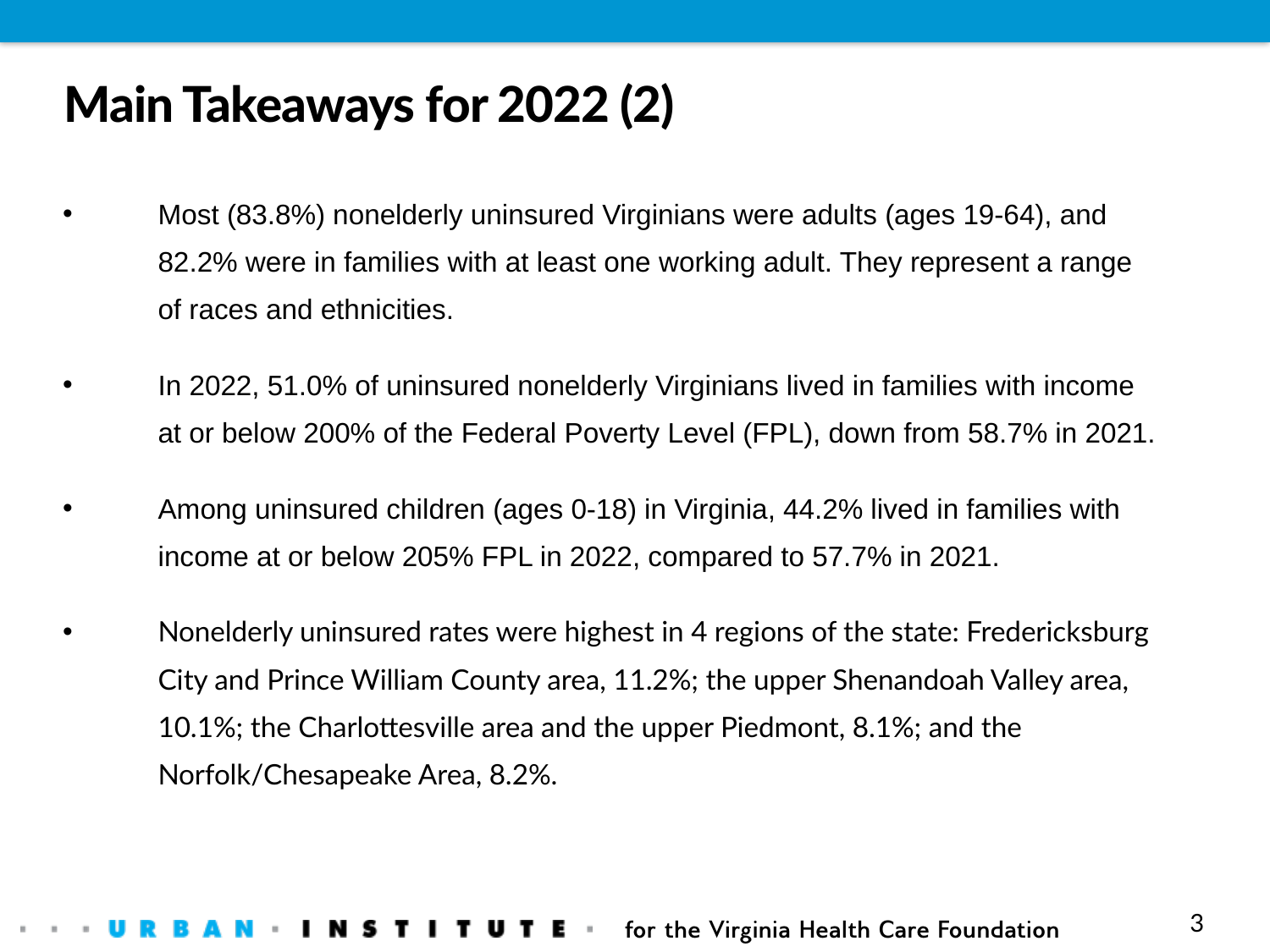

# Main Takeaways for 2022 (2)
Most (83.8%) nonelderly uninsured Virginians were adults (ages 19-64), and 82.2% were in families with at least one working adult. They represent a range of races and ethnicities.
In 2022, 51.0% of uninsured nonelderly Virginians lived in families with income at or below 200% of the Federal Poverty Level (FPL), down from 58.7% in 2021.
Among uninsured children (ages 0-18) in Virginia, 44.2% lived in families with income at or below 205% FPL in 2022, compared to 57.7% in 2021.
Nonelderly uninsured rates were highest in 4 regions of the state: Fredericksburg City and Prince William County area, 11.2%; the upper Shenandoah Valley area, 10.1%; the Charlottesville area and the upper Piedmont, 8.1%; and the Norfolk/Chesapeake Area, 8.2%.
for the Virginia Health Care Foundation